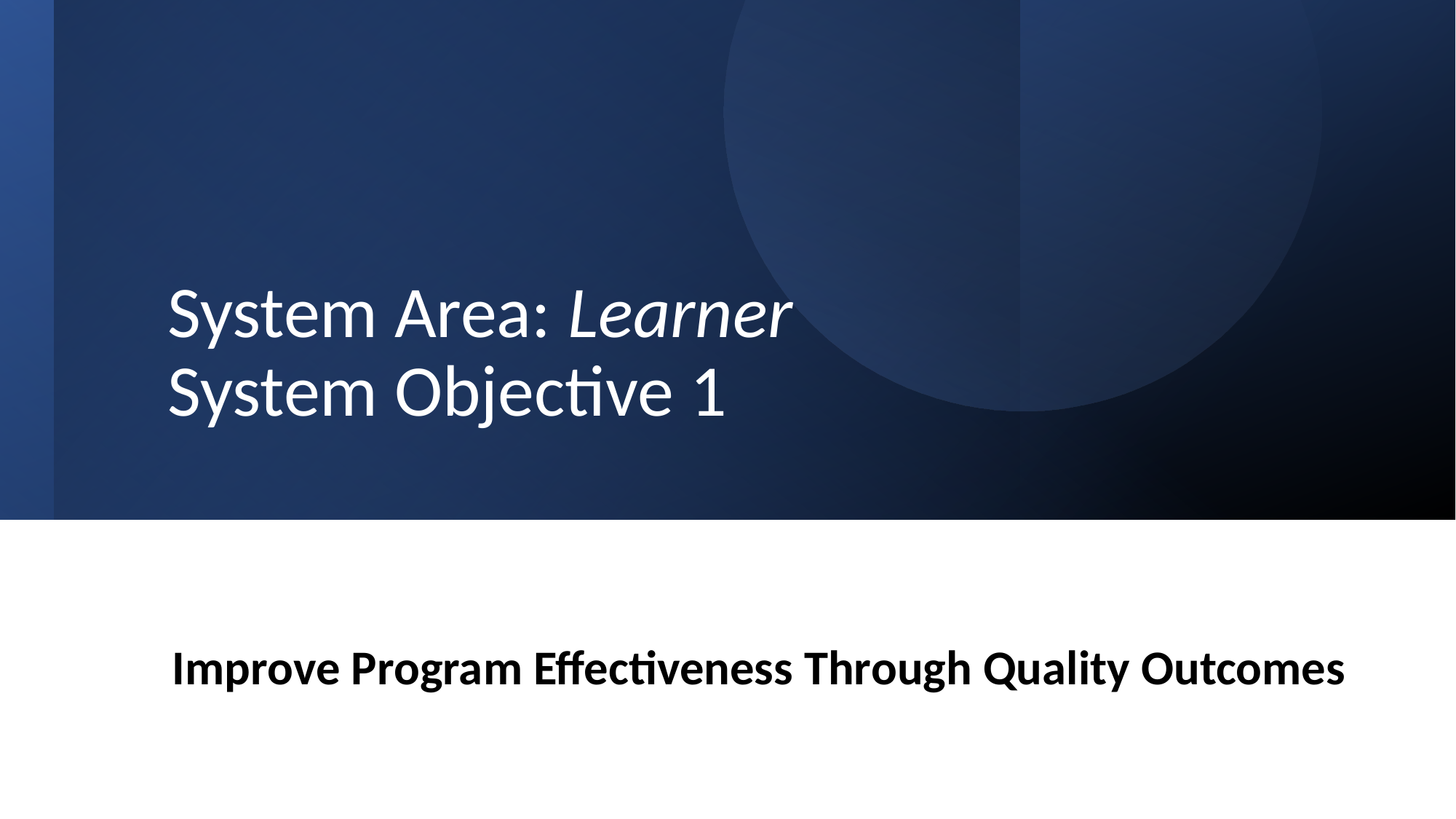

# System Area: Learner System Objective 1
Improve Program Effectiveness Through Quality Outcomes